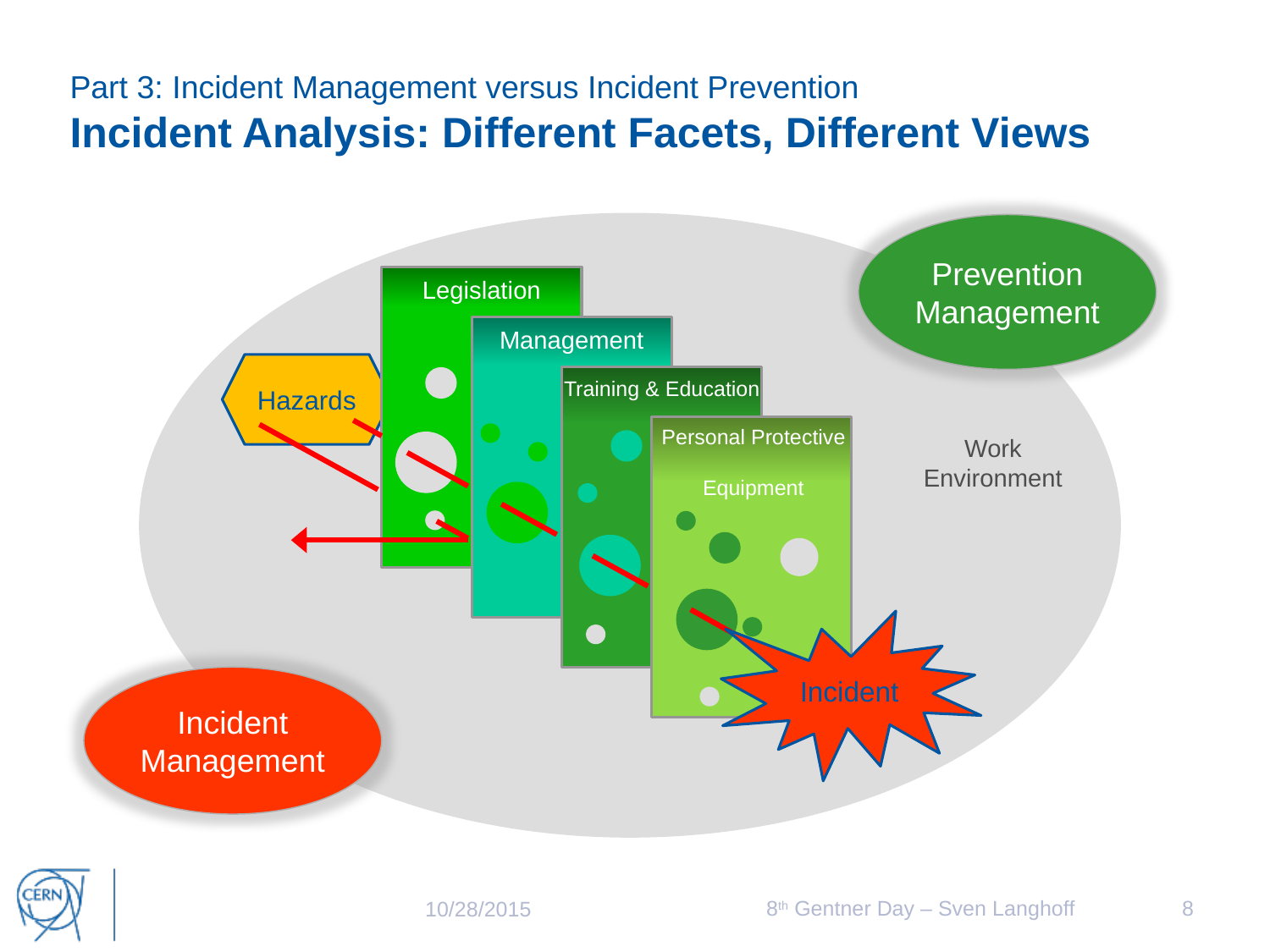

# Part 3: Incident Management versus Incident Prevention Incident Analysis: Different Facets, Different Views

Prevention
Management

Legislation

Management
Hazards

Training & Education

Personal Protective
Equipment

Work
Environment

Incident

Incident
Management

8th Gentner Day – Sven Langhoff
8
10/28/2015